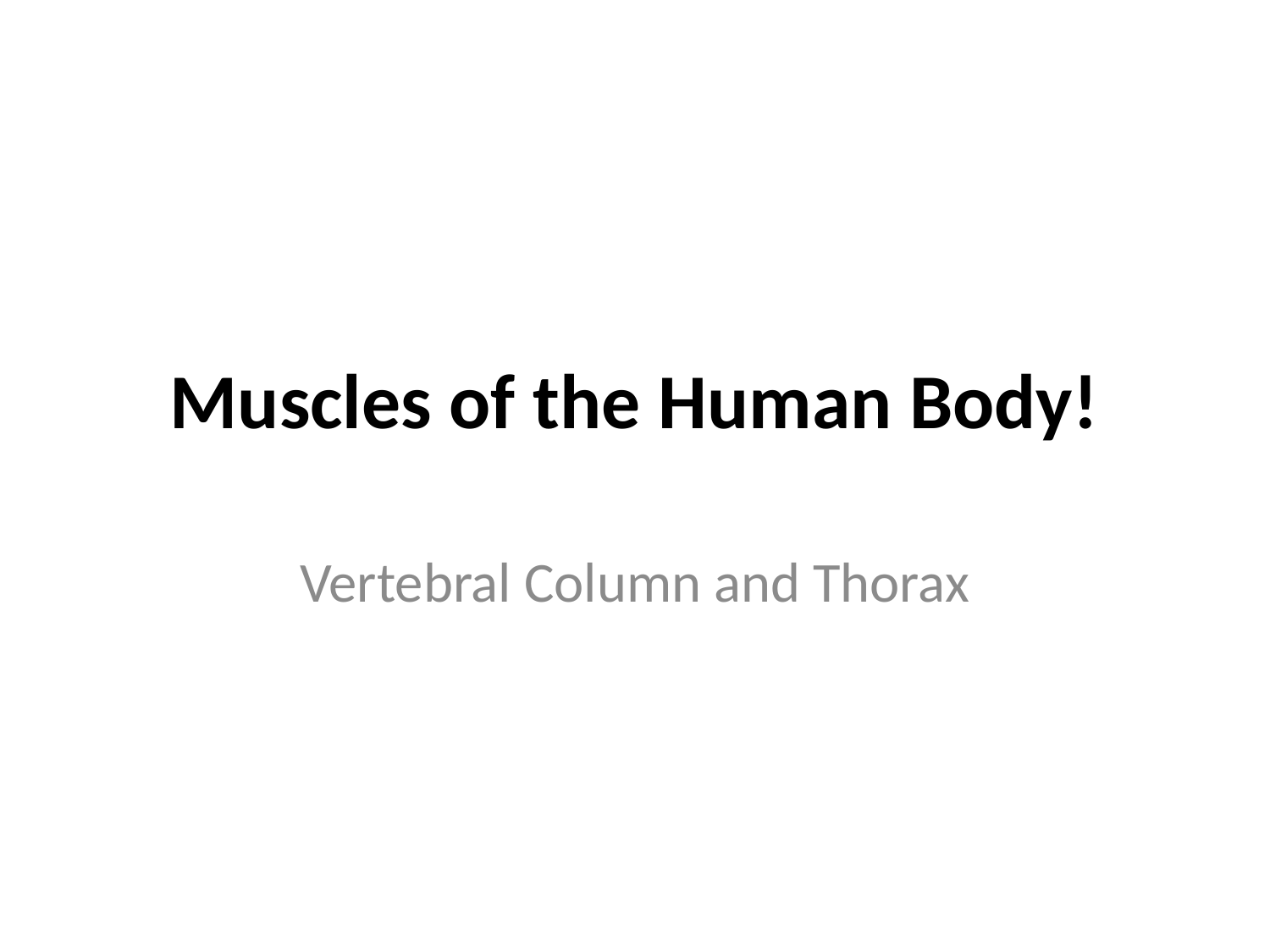

# Muscles of the Human Body!
Vertebral Column and Thorax